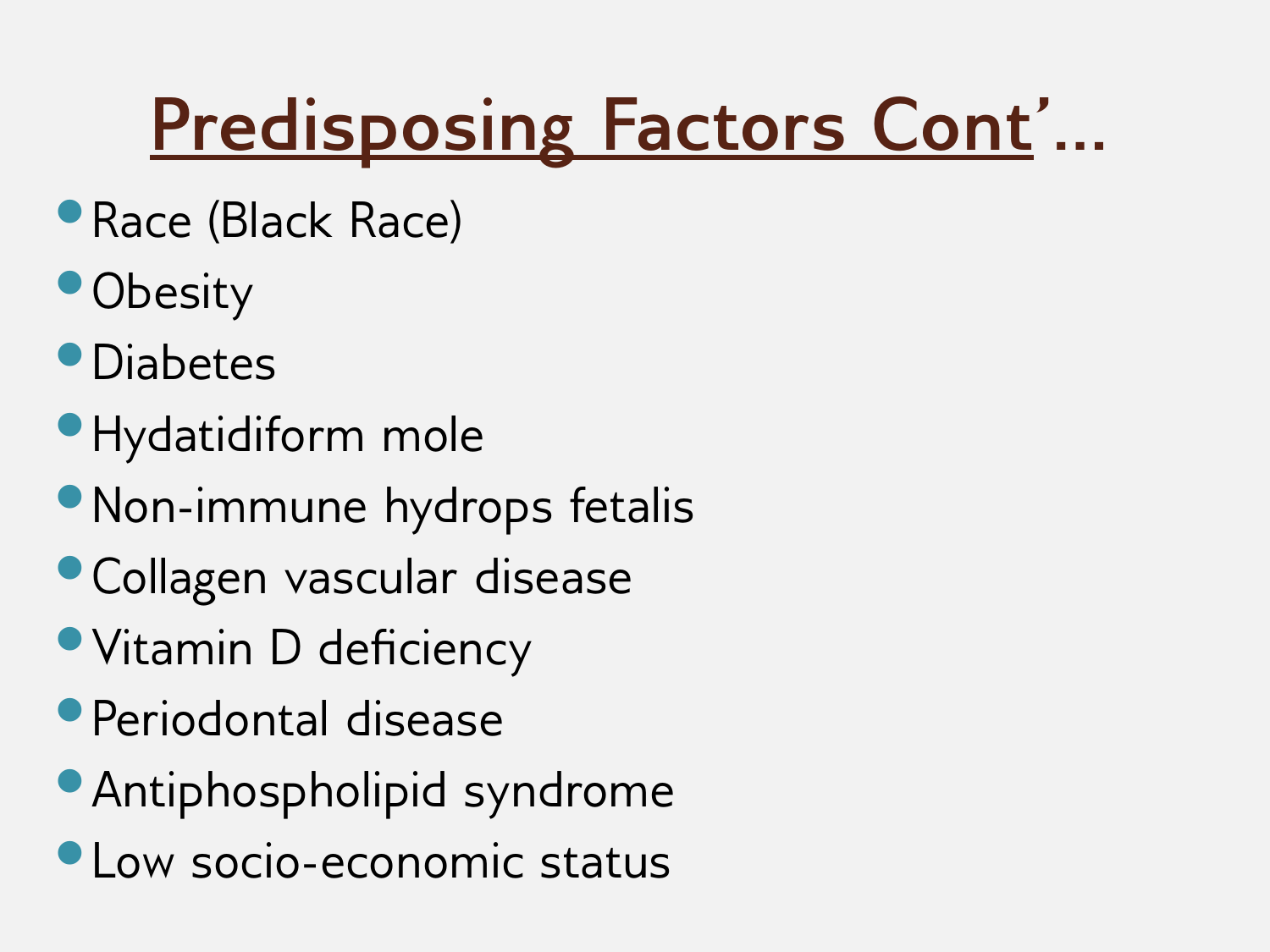

# Predisposing Factors Cont’…
Race (Black Race)
Obesity
Diabetes
Hydatidiform mole
Non-immune hydrops fetalis
Collagen vascular disease
Vitamin D deficiency
Periodontal disease
Antiphospholipid syndrome
Low socio-economic status